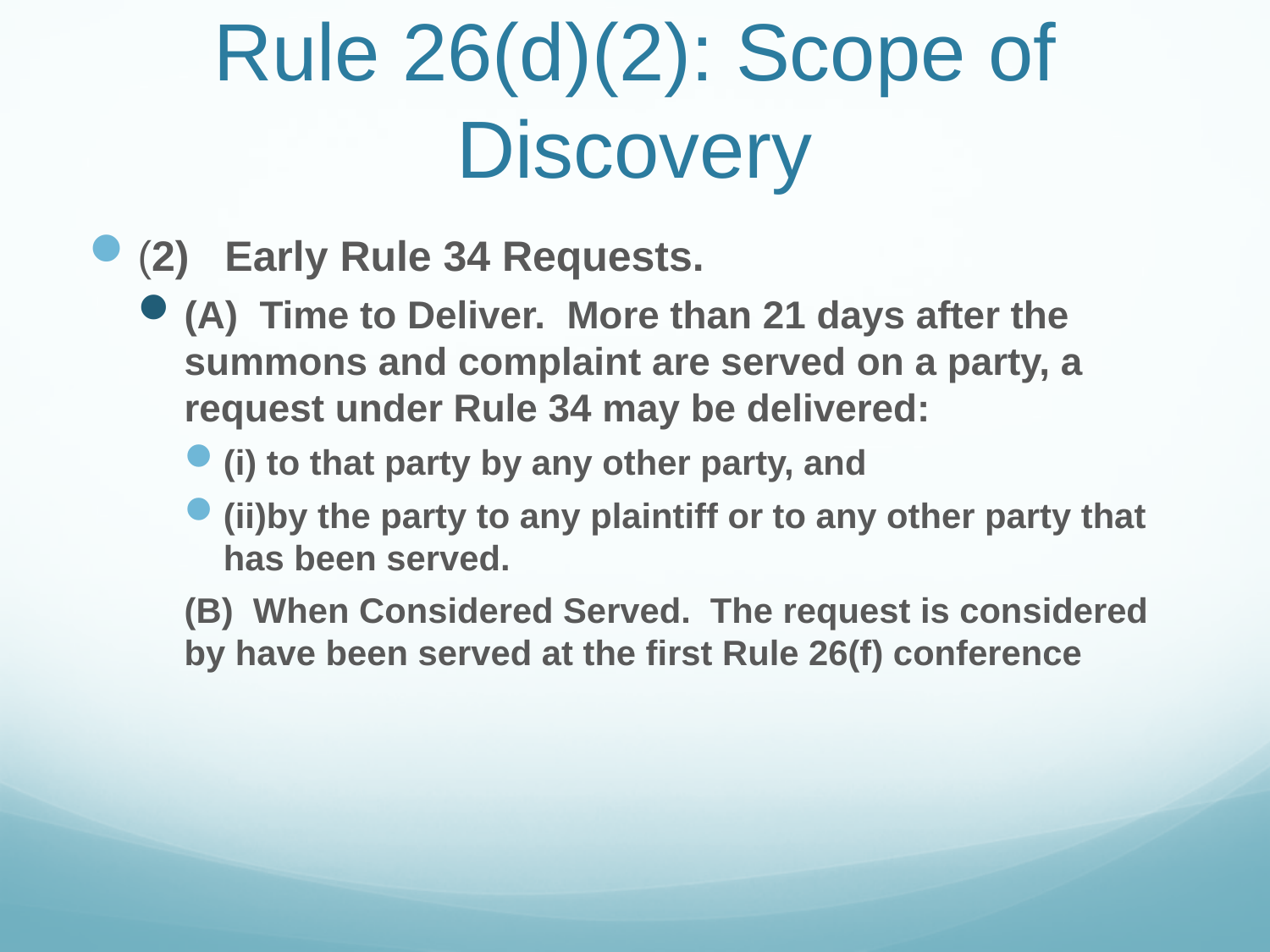

# Rule 26(d)(2): Scope of Discovery
(2)   Early Rule 34 Requests.
(A)  Time to Deliver.  More than 21 days after the summons and complaint are served on a party, a request under Rule 34 may be delivered:
(i) to that party by any other party, and
(ii)by the party to any plaintiff or to any other party that has been served.
(B)  When Considered Served.  The request is considered by have been served at the first Rule 26(f) conference